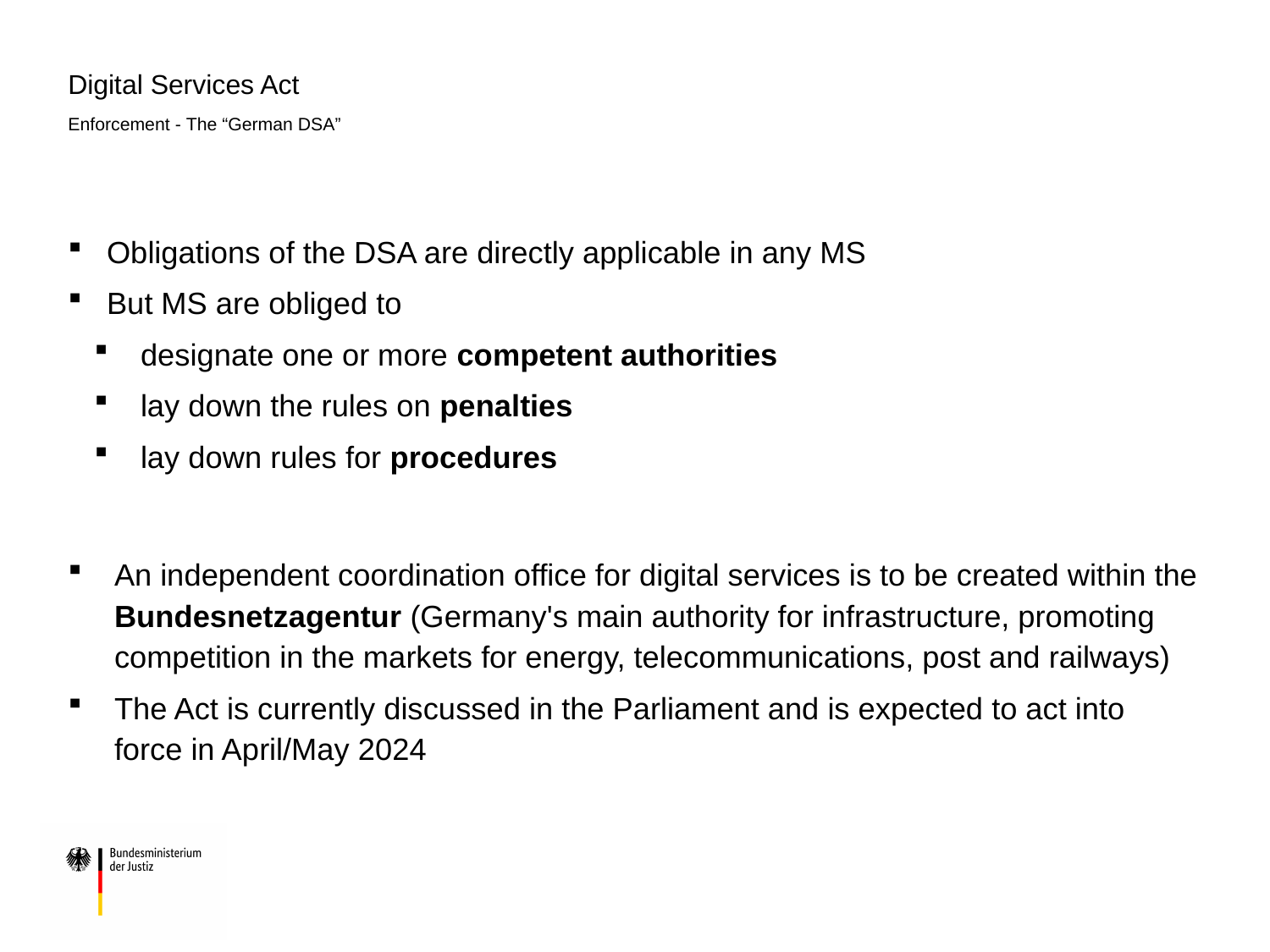

# Digital Services Act Enforcement - The “German DSA”
Obligations of the DSA are directly applicable in any MS
But MS are obliged to
designate one or more competent authorities
lay down the rules on penalties
lay down rules for procedures

An independent coordination office for digital services is to be created within the Bundesnetzagentur (Germany's main authority for infrastructure, promoting competition in the markets for energy, telecommunications, post and railways)
The Act is currently discussed in the Parliament and is expected to act into force in April/May 2024